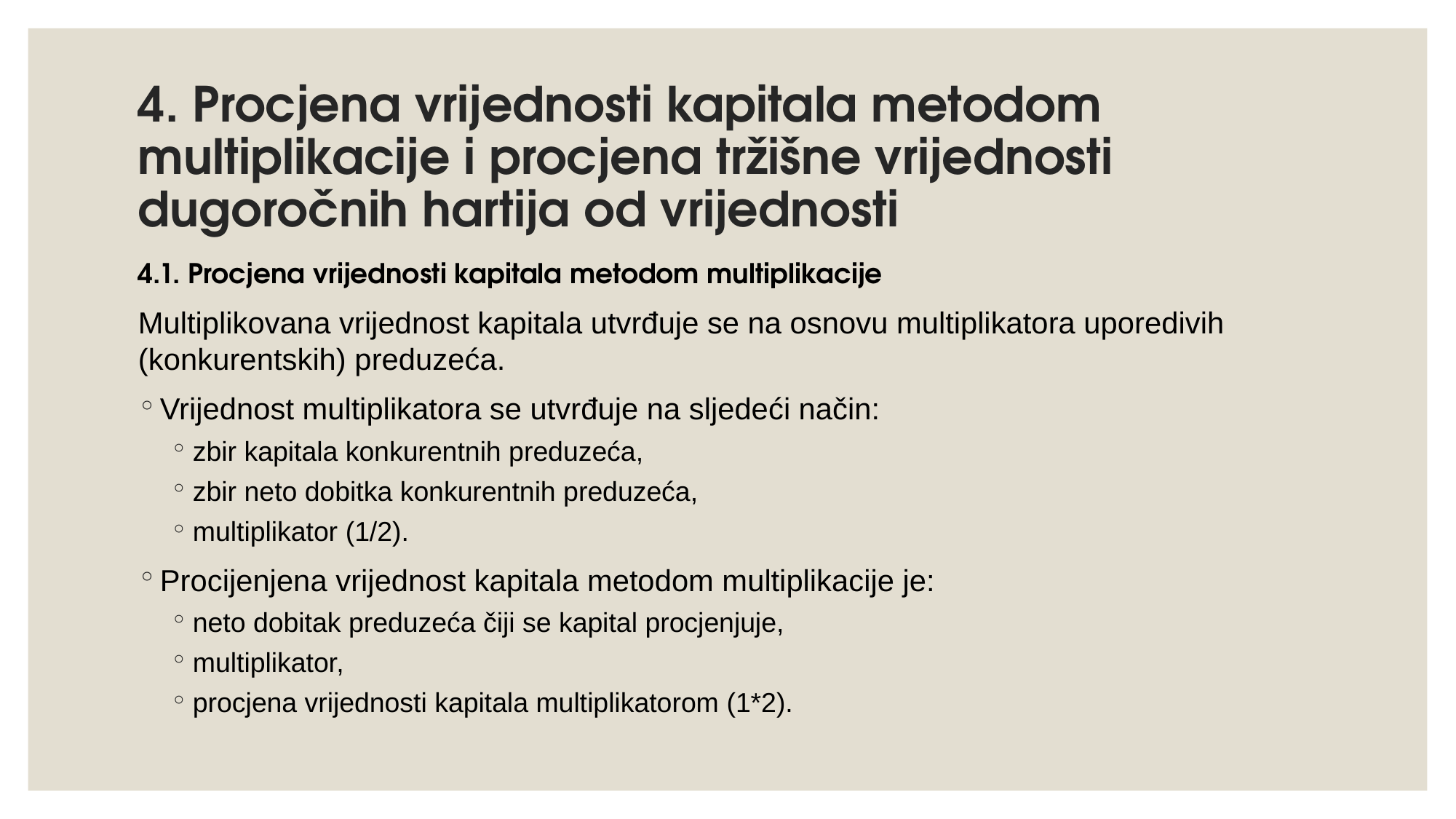

# 4. Procjena vrijednosti kapitala metodom multiplikacije i procjena tržišne vrijednosti dugoročnih hartija od vrijednosti
4.1. Procjena vrijednosti kapitala metodom multiplikacije
Multiplikovana vrijednost kapitala utvrđuje se na osnovu multiplikatora uporedivih (konkurentskih) preduzeća.
Vrijednost multiplikatora se utvrđuje na sljedeći način:
zbir kapitala konkurentnih preduzeća,
zbir neto dobitka konkurentnih preduzeća,
multiplikator (1/2).
Procijenjena vrijednost kapitala metodom multiplikacije je:
neto dobitak preduzeća čiji se kapital procjenjuje,
multiplikator,
procjena vrijednosti kapitala multiplikatorom (1*2).